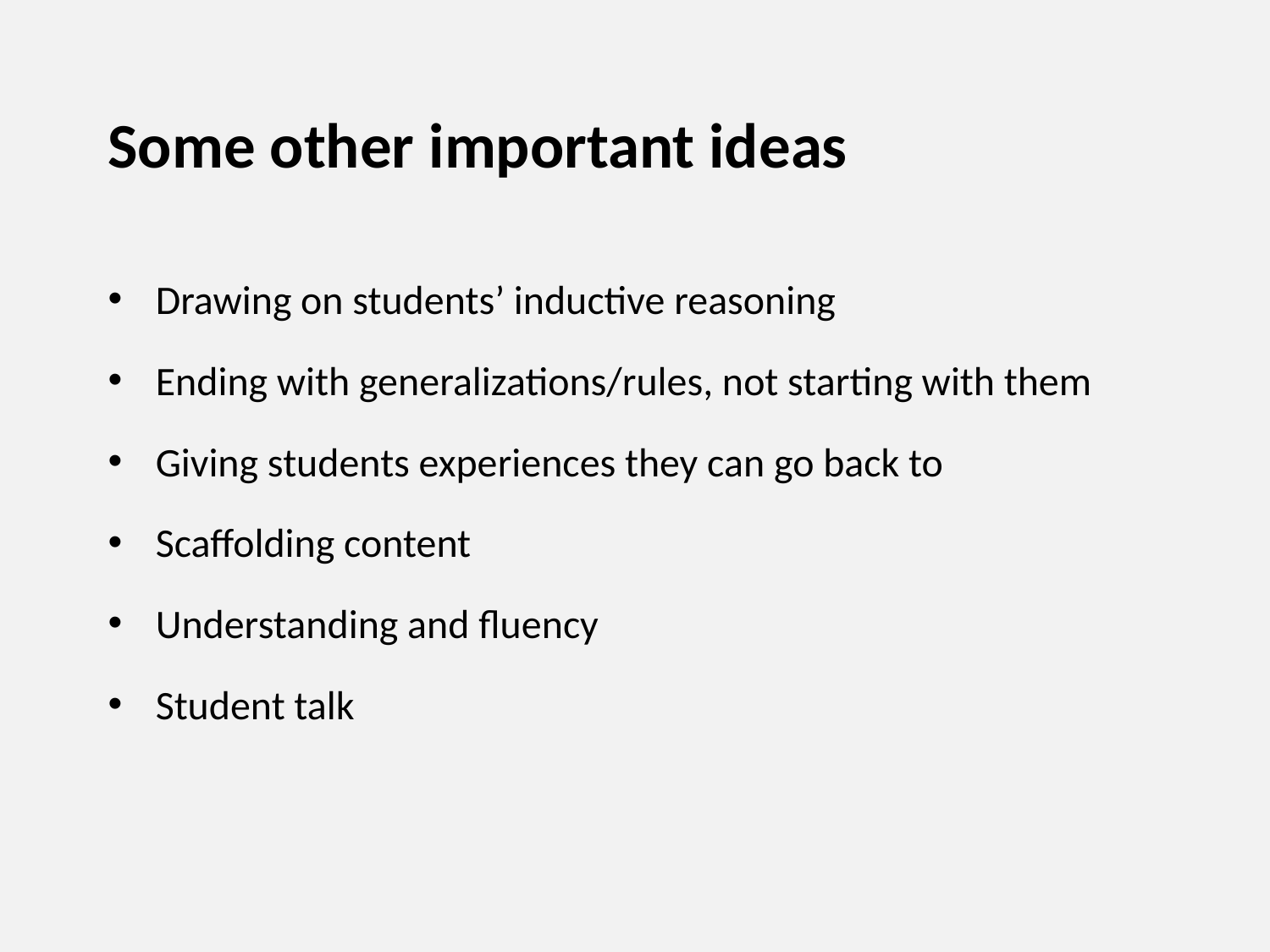

# Some other important ideas
Drawing on students’ inductive reasoning
Ending with generalizations/rules, not starting with them
Giving students experiences they can go back to
Scaffolding content
Understanding and fluency
Student talk